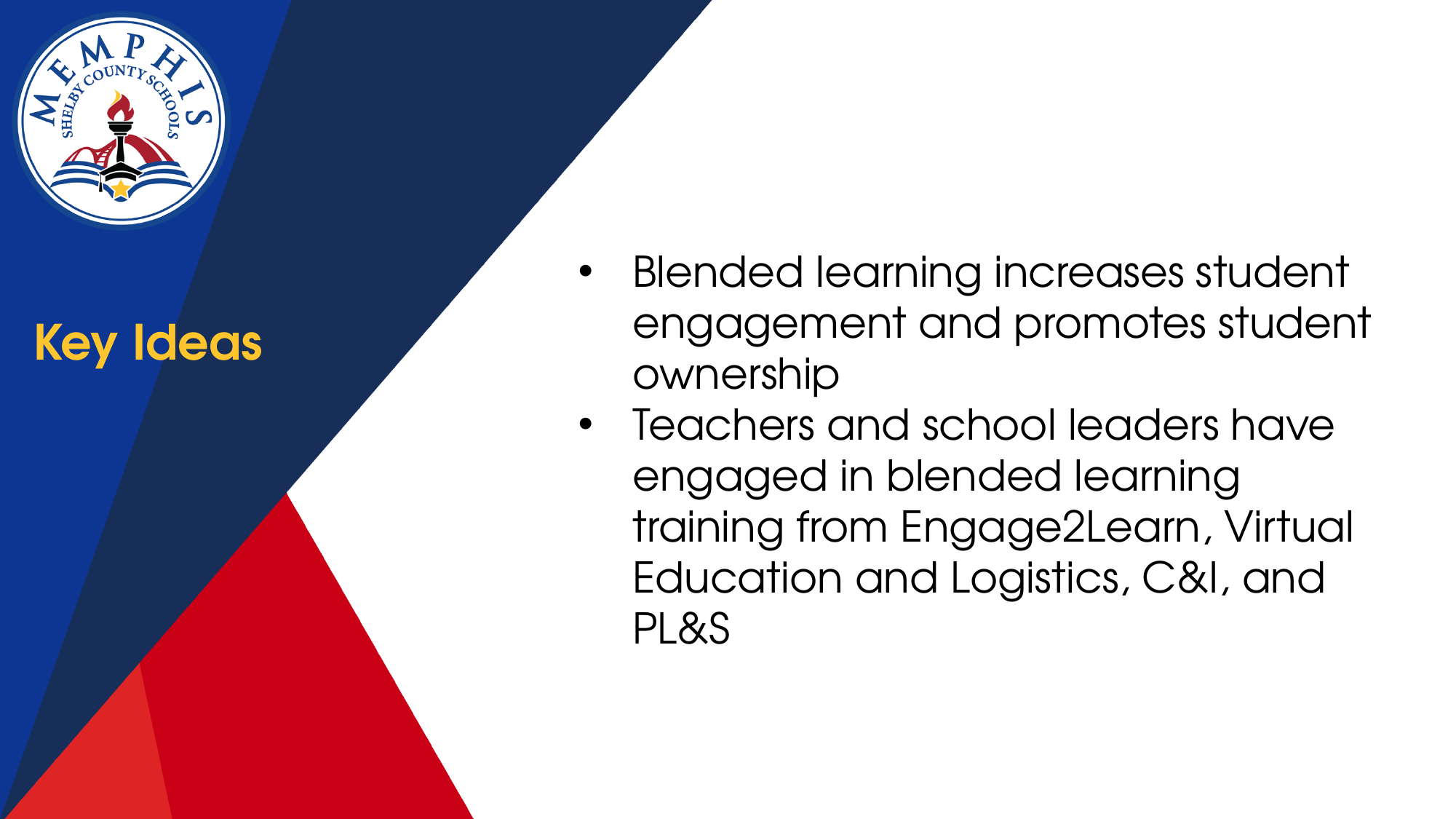

Blended learning increases student engagement and promotes student ownership
Teachers and school leaders have engaged in blended learning training from Engage2Learn, Virtual Education and Logistics, C&I, and PL&S

Key Ideas